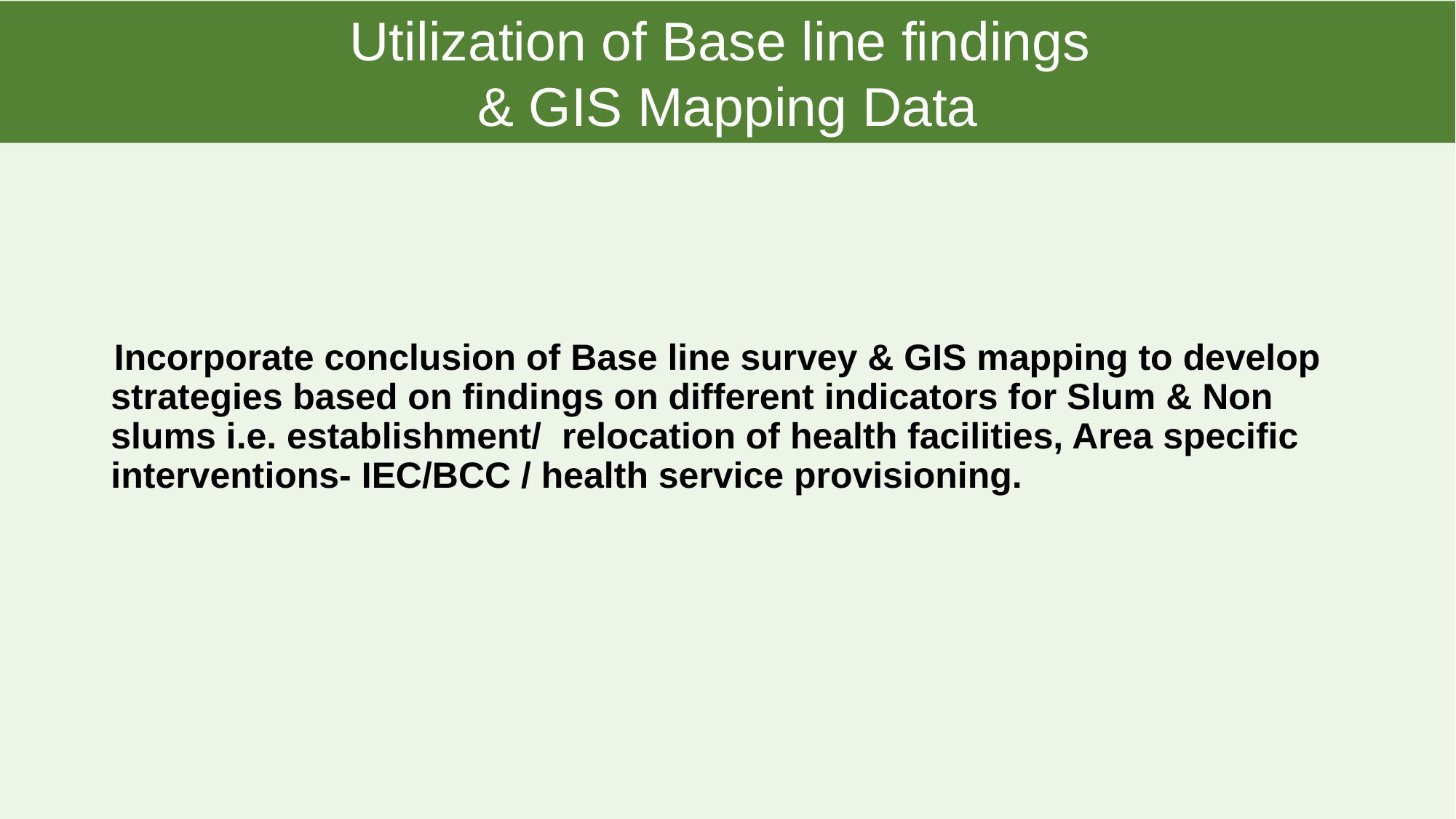

Utilization of Base line findings
& GIS Mapping Data

   Incorporate conclusion of Base line survey & GIS mapping to develop strategies based on findings on different indicators for Slum & Non slums i.e. establishment/  relocation of health facilities, Area specific interventions- IEC/BCC / health service provisioning.